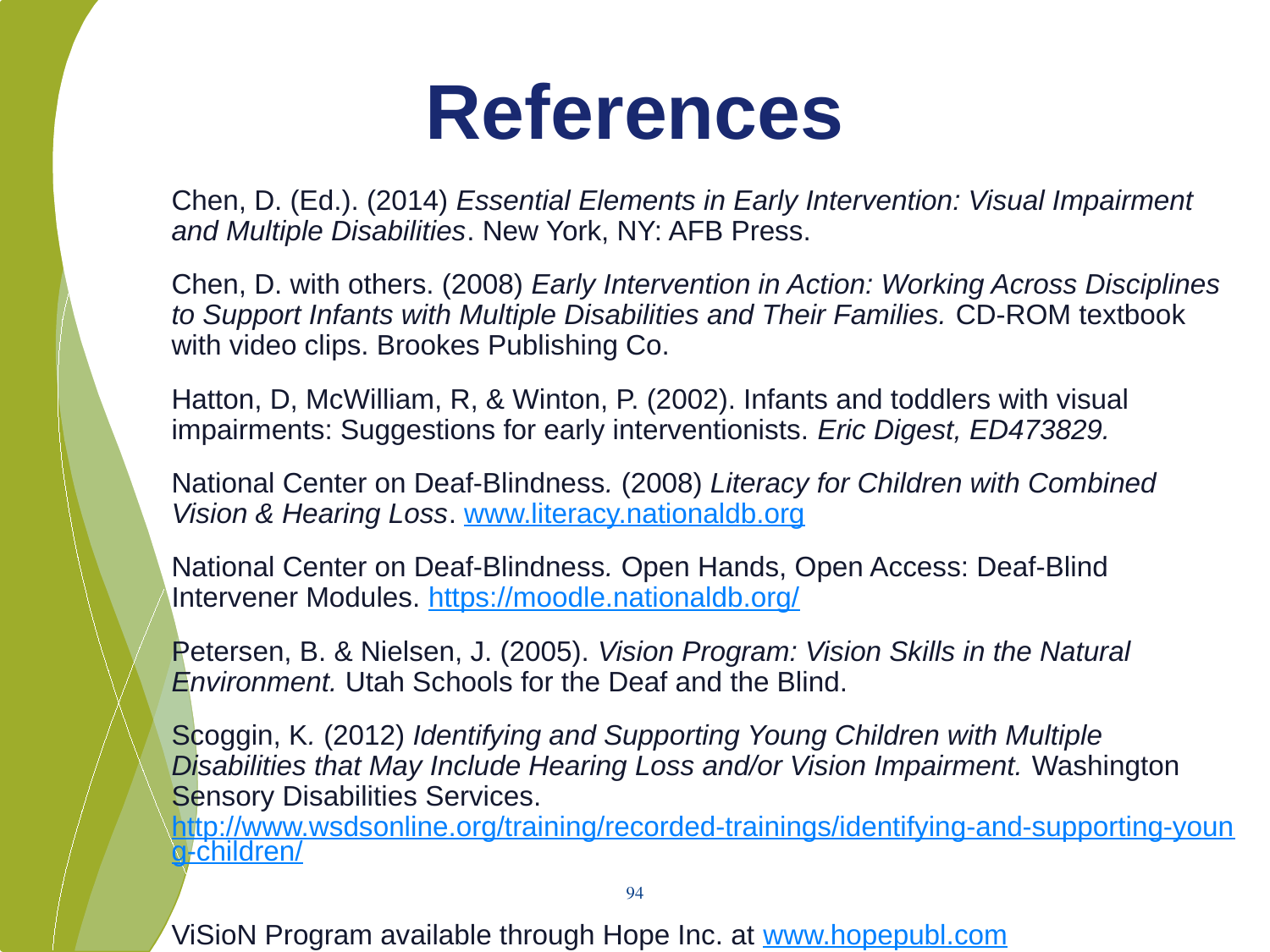

# References
Chen, D. (Ed.). (2014) Essential Elements in Early Intervention: Visual Impairment and Multiple Disabilities. New York, NY: AFB Press.
Chen, D. with others. (2008) Early Intervention in Action: Working Across Disciplines to Support Infants with Multiple Disabilities and Their Families. CD-ROM textbook with video clips. Brookes Publishing Co.
Hatton, D, McWilliam, R, & Winton, P. (2002). Infants and toddlers with visual impairments: Suggestions for early interventionists. Eric Digest, ED473829.
National Center on Deaf-Blindness. (2008) Literacy for Children with Combined Vision & Hearing Loss. www.literacy.nationaldb.org
National Center on Deaf-Blindness. Open Hands, Open Access: Deaf-Blind Intervener Modules. https://moodle.nationaldb.org/
Petersen, B. & Nielsen, J. (2005). Vision Program: Vision Skills in the Natural Environment. Utah Schools for the Deaf and the Blind.
Scoggin, K. (2012) Identifying and Supporting Young Children with Multiple Disabilities that May Include Hearing Loss and/or Vision Impairment. Washington Sensory Disabilities Services. http://www.wsdsonline.org/training/recorded-trainings/identifying-and-supporting-young-children/
ViSioN Program available through Hope Inc. at www.hopepubl.com

94